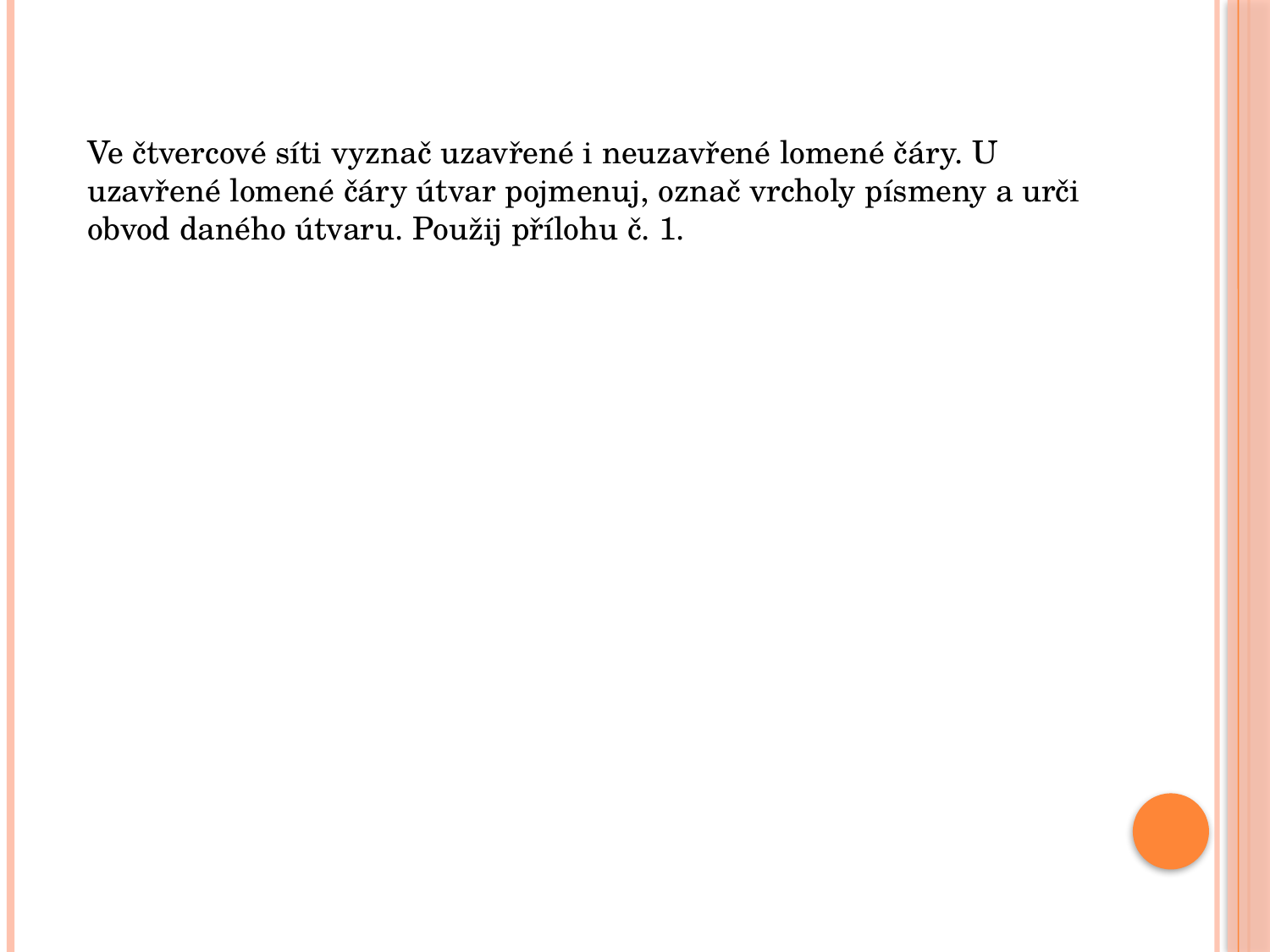

Ve čtvercové síti vyznač uzavřené i neuzavřené lomené čáry. U uzavřené lomené čáry útvar pojmenuj, označ vrcholy písmeny a urči obvod daného útvaru. Použij přílohu č. 1.